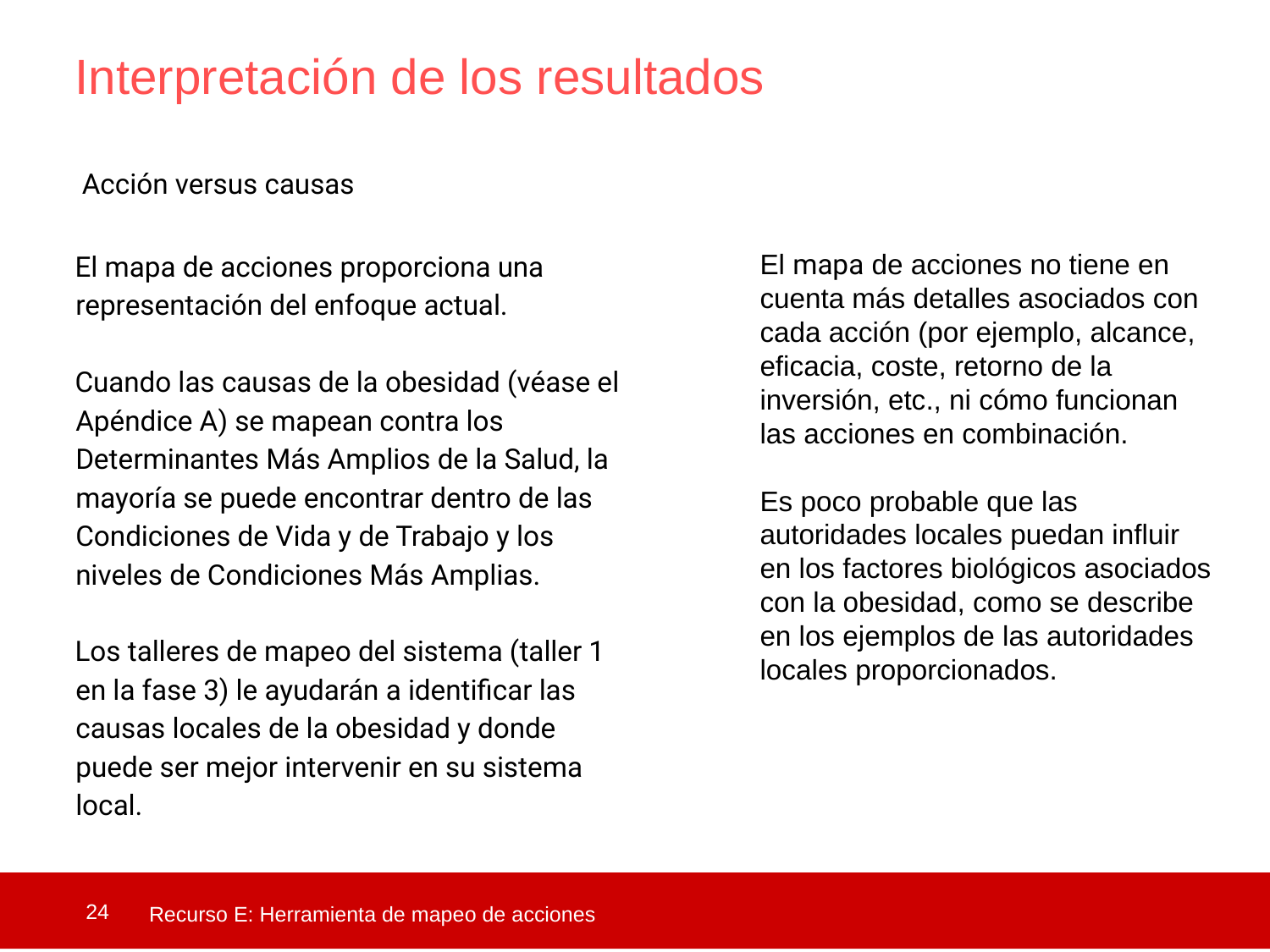

Interpretación de los resultados
Acción versus causas
El mapa de acciones no tiene en cuenta más detalles asociados con cada acción (por ejemplo, alcance, eficacia, coste, retorno de la inversión, etc., ni cómo funcionan las acciones en combinación.

Es poco probable que las autoridades locales puedan influir en los factores biológicos asociados con la obesidad, como se describe en los ejemplos de las autoridades locales proporcionados.

El mapa de acciones proporciona una representación del enfoque actual.

Cuando las causas de la obesidad (véase el Apéndice A) se mapean contra los Determinantes Más Amplios de la Salud, la mayoría se puede encontrar dentro de las Condiciones de Vida y de Trabajo y los niveles de Condiciones Más Amplias.

Los talleres de mapeo del sistema (taller 1 en la fase 3) le ayudarán a identificar las causas locales de la obesidad y donde puede ser mejor intervenir en su sistema local.

  24
Recurso E: Herramienta de mapeo de acciones